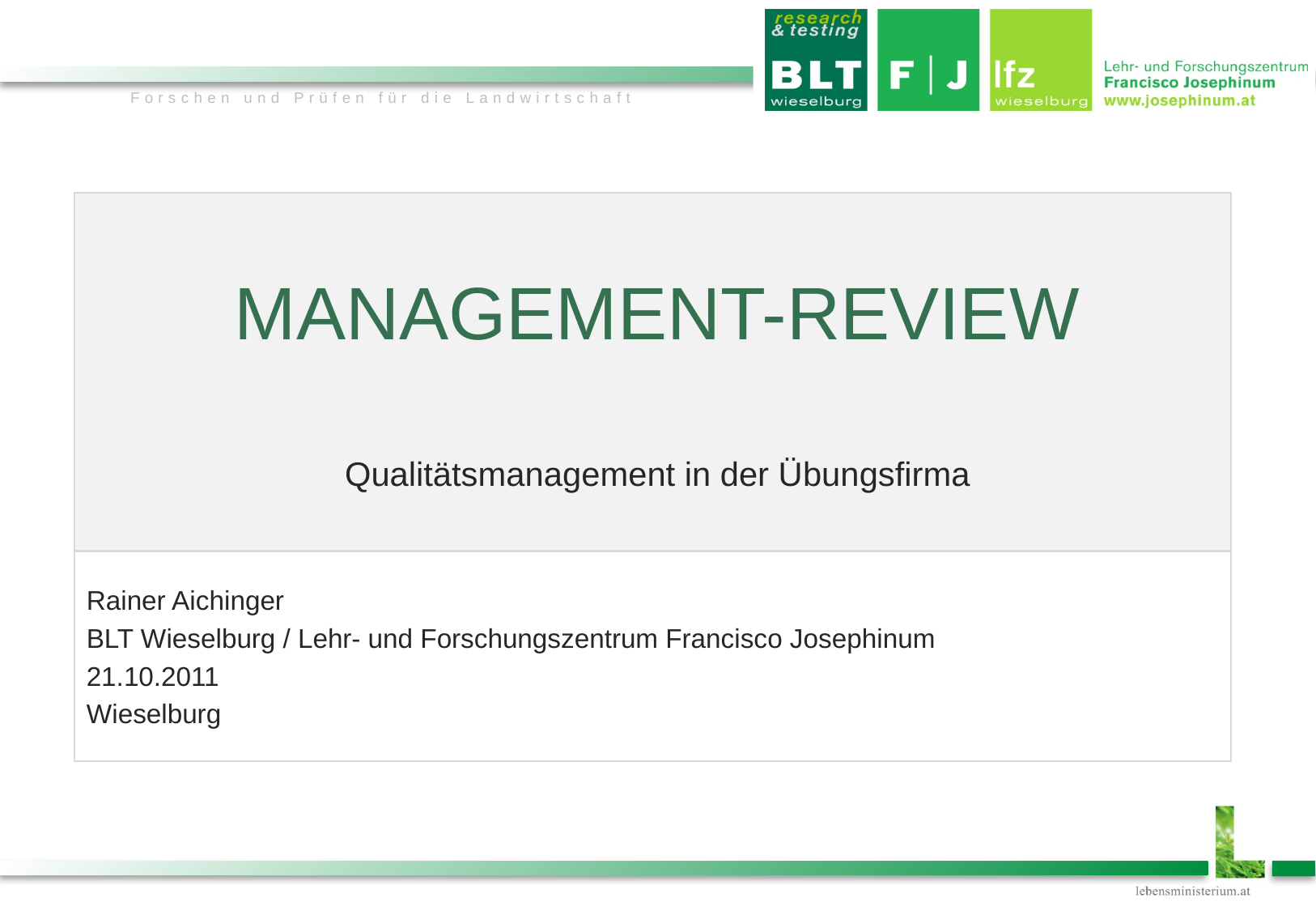

# Management-Review
Qualitätsmanagement in der Übungsfirma
Rainer Aichinger
BLT Wieselburg / Lehr- und Forschungszentrum Francisco Josephinum
21.10.2011
Wieselburg